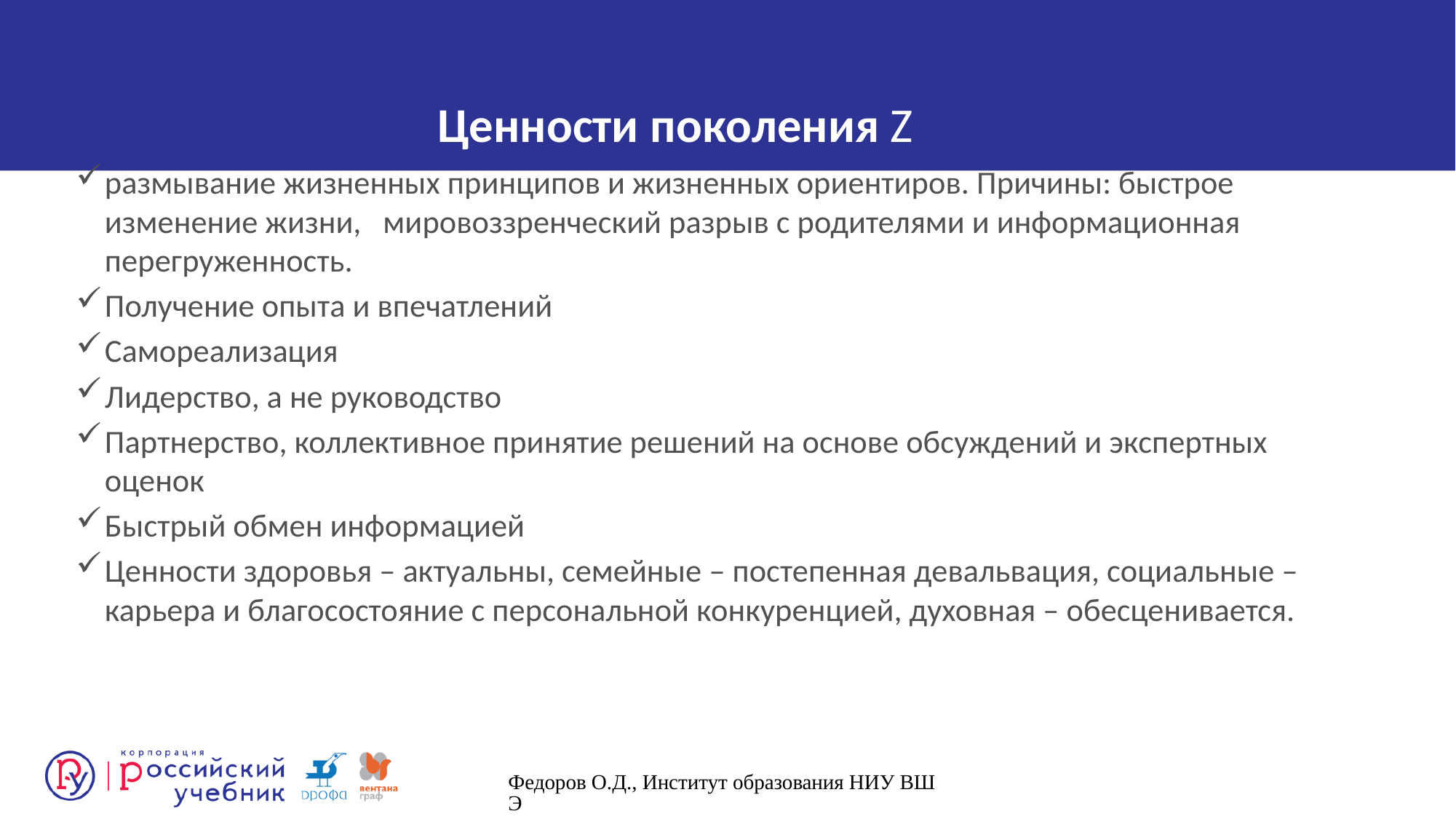

# Ценности поколения Z
размывание жизненных принципов и жизненных ориентиров. Причины: быстрое изменение жизни,   мировоззренческий разрыв с родителями и информационная перегруженность.
Получение опыта и впечатлений
Самореализация
Лидерство, а не руководство
Партнерство, коллективное принятие решений на основе обсуждений и экспертных оценок
Быстрый обмен информацией
Ценности здоровья – актуальны, семейные – постепенная девальвация, социальные – карьера и благосостояние с персональной конкуренцией, духовная – обесценивается.
Федоров О.Д., Институт образования НИУ ВШЭ